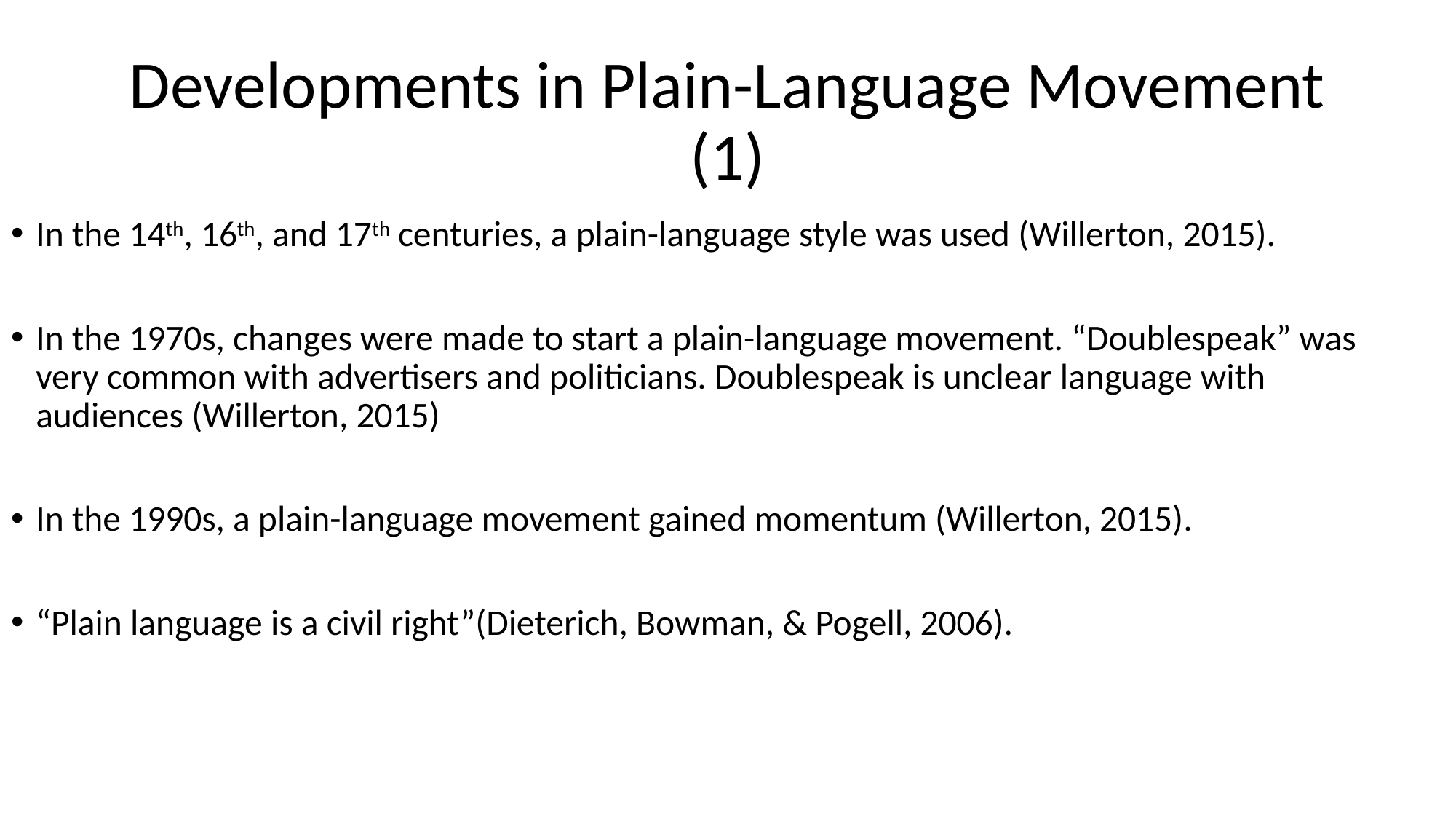

# Developments in Plain-Language Movement (1)
In the 14th, 16th, and 17th centuries, a plain-language style was used (Willerton, 2015).

In the 1970s, changes were made to start a plain-language movement. “Doublespeak” was very common with advertisers and politicians. Doublespeak is unclear language with audiences (Willerton, 2015)

In the 1990s, a plain-language movement gained momentum (Willerton, 2015).

“Plain language is a civil right”(Dieterich, Bowman, & Pogell, 2006).